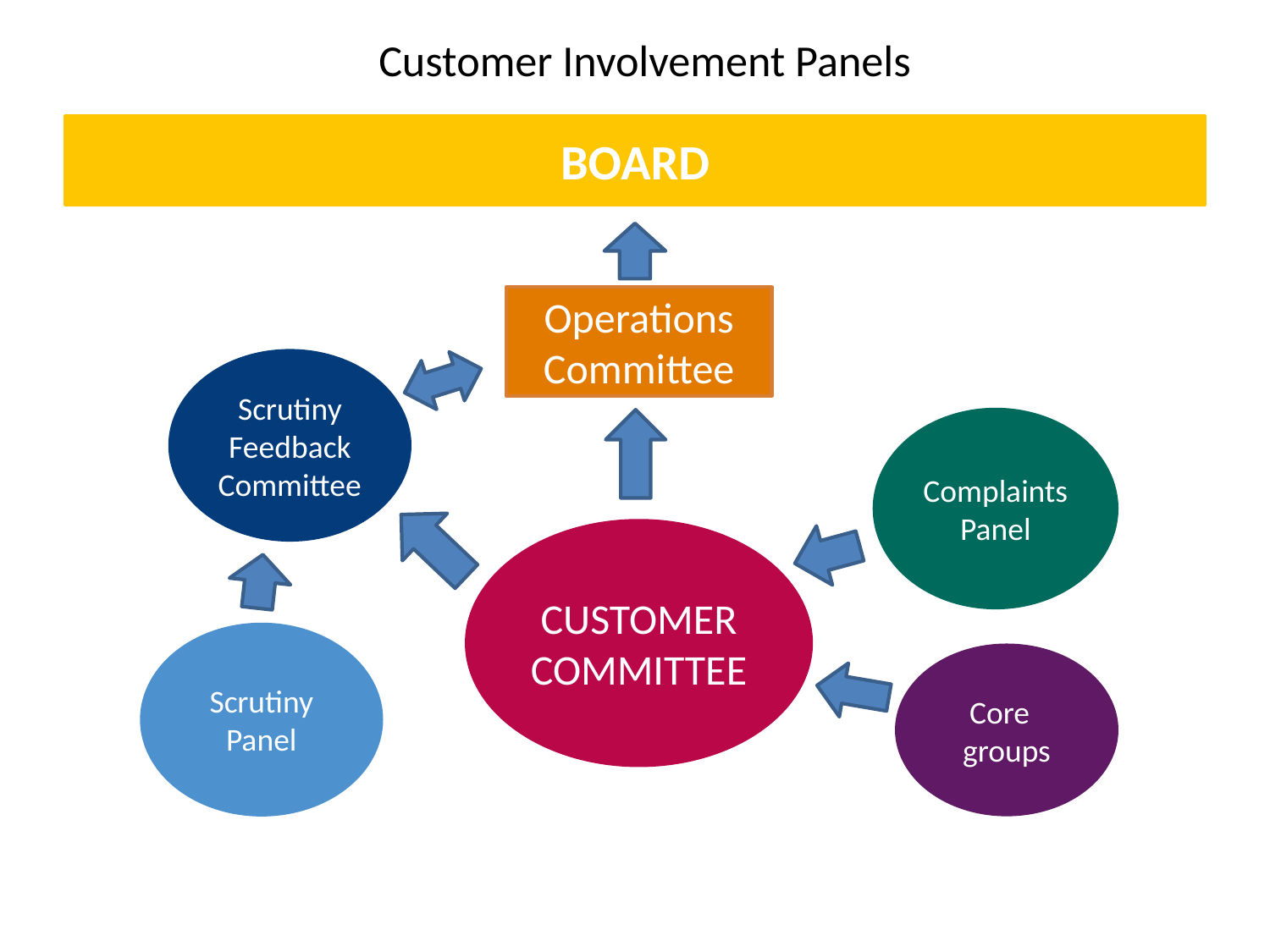

# Customer Involvement Panels
BOARD

Operations Committee
Scrutiny Feedback Committee

Complaints Panel

CUSTOMER COMMITTEE

Scrutiny Panel
Core   groups